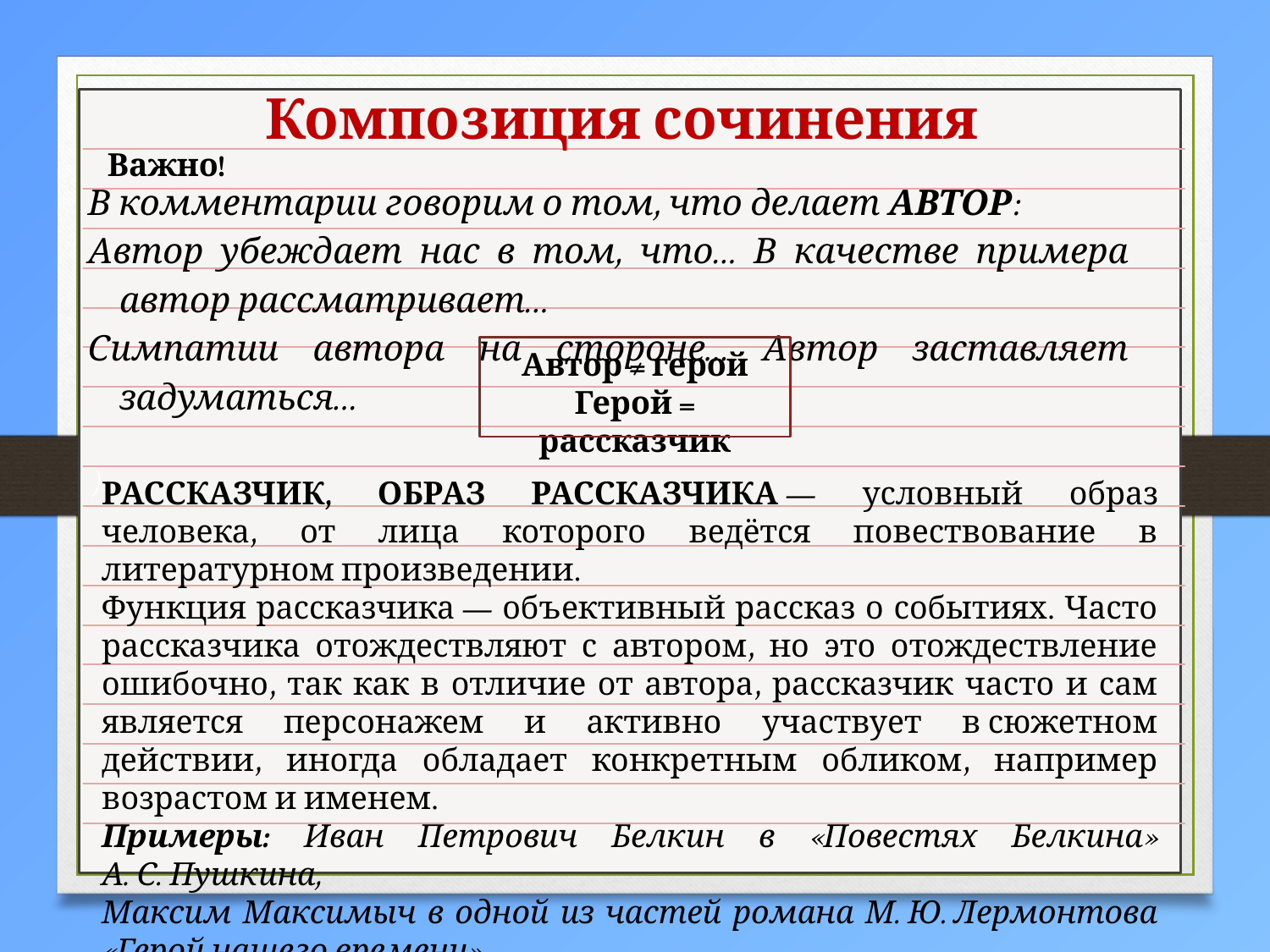

Композиция сочинения
)
Важно!

В комментарии говорим о том, что делает АВТОР:
Автор убеждает нас в том, что… В качестве примера автор рассматривает…
Симпатии автора на стороне… Автор заставляет задуматься…

Автор ≠ герой
Герой = рассказчик

РАССКАЗЧИК, ОБРАЗ РАССКАЗЧИКА — условный образ человека, от лица которого ведётся повествование в литературном произведении.
Функция рассказчика — объективный рассказ о событиях. Часто рассказчика отождествляют с автором, но это отождествление ошибочно, так как в отличие от автора, рассказчик часто и сам является персонажем и активно участвует в сюжетном действии, иногда обладает конкретным обликом, например возрастом и именем.
Примеры: Иван Петрович Белкин в «Повестях Белкина» А. С. Пушкина,
Максим Максимыч в одной из частей романа М. Ю. Лермонтова «Герой нашего времени».